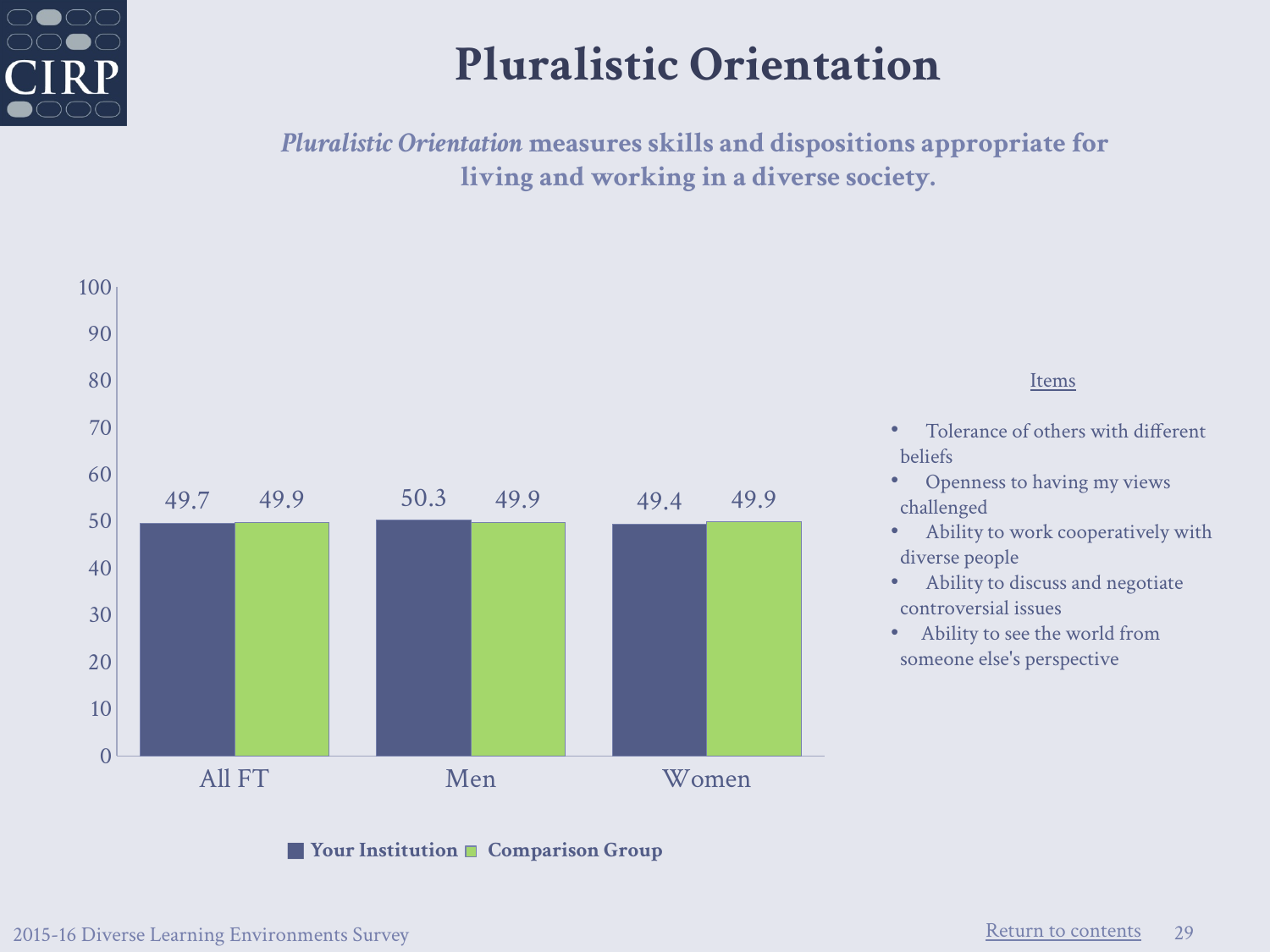

Pluralistic Orientation
Pluralistic Orientation measures skills and dispositions appropriate for
living and working in a diverse society.

### Chart

| Category | Institution | Comparison |
|---|---|---|
| All FT | 49.67 | 49.89 |
| Men | 50.29 | 49.87 |
| Women | 49.4 | 49.9 |

### Chart: High Pluralistic Orientation

| Category |
|---|
Items

 Tolerance of others with different
  beliefs
 Openness to having my views
  challenged
 Ability to work cooperatively with
  diverse people
 Ability to discuss and negotiate
  controversial issues
Ability to see the world from
  someone else's perspective

■ Your Institution       Comparison Group

2015-16 Diverse Learning Environments Survey
29